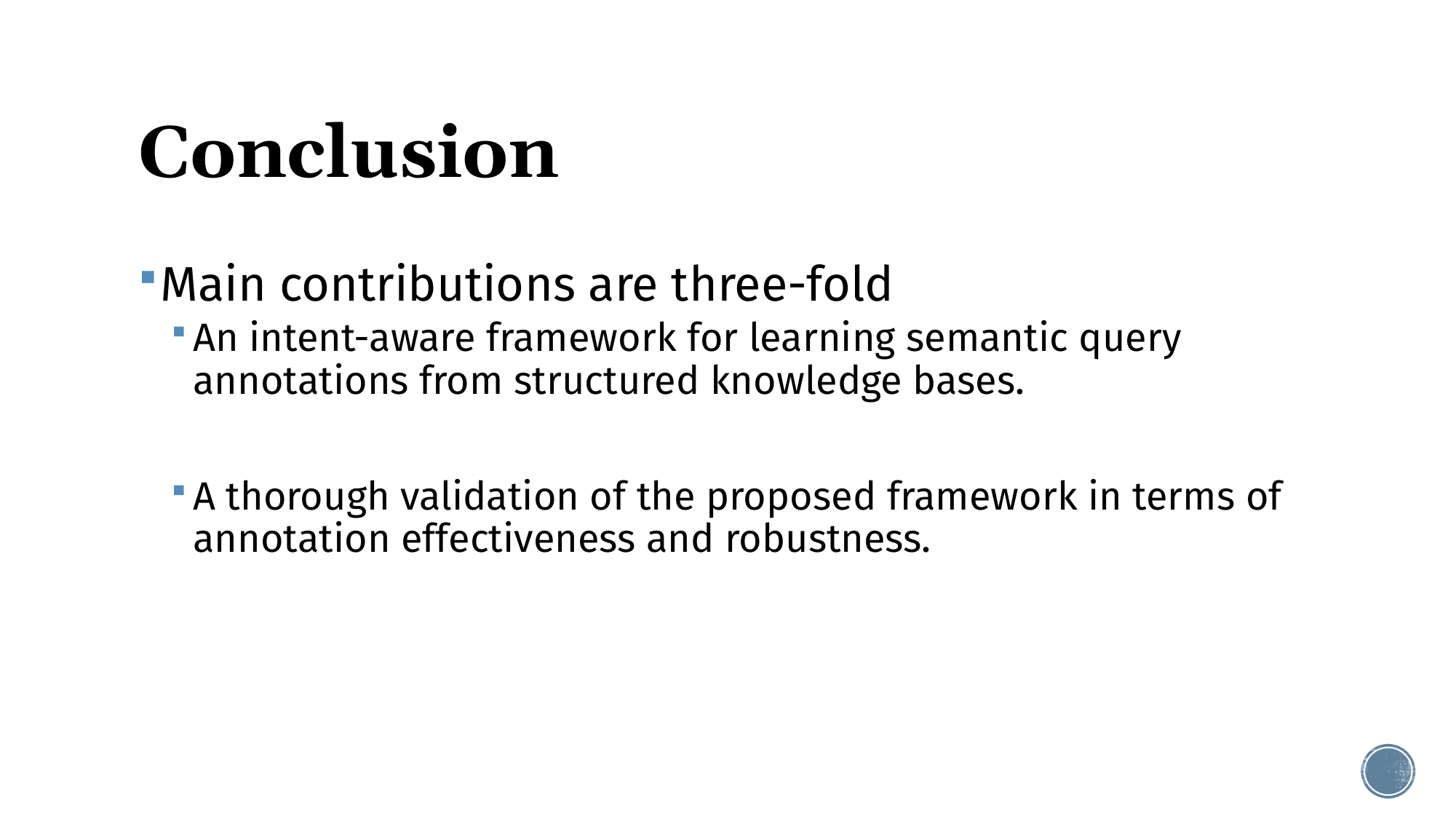

# Conclusion
Main contributions are three-fold
An intent-aware framework for learning semantic query annotations from structured knowledge bases.

A thorough validation of the proposed framework in terms of annotation effectiveness and robustness.